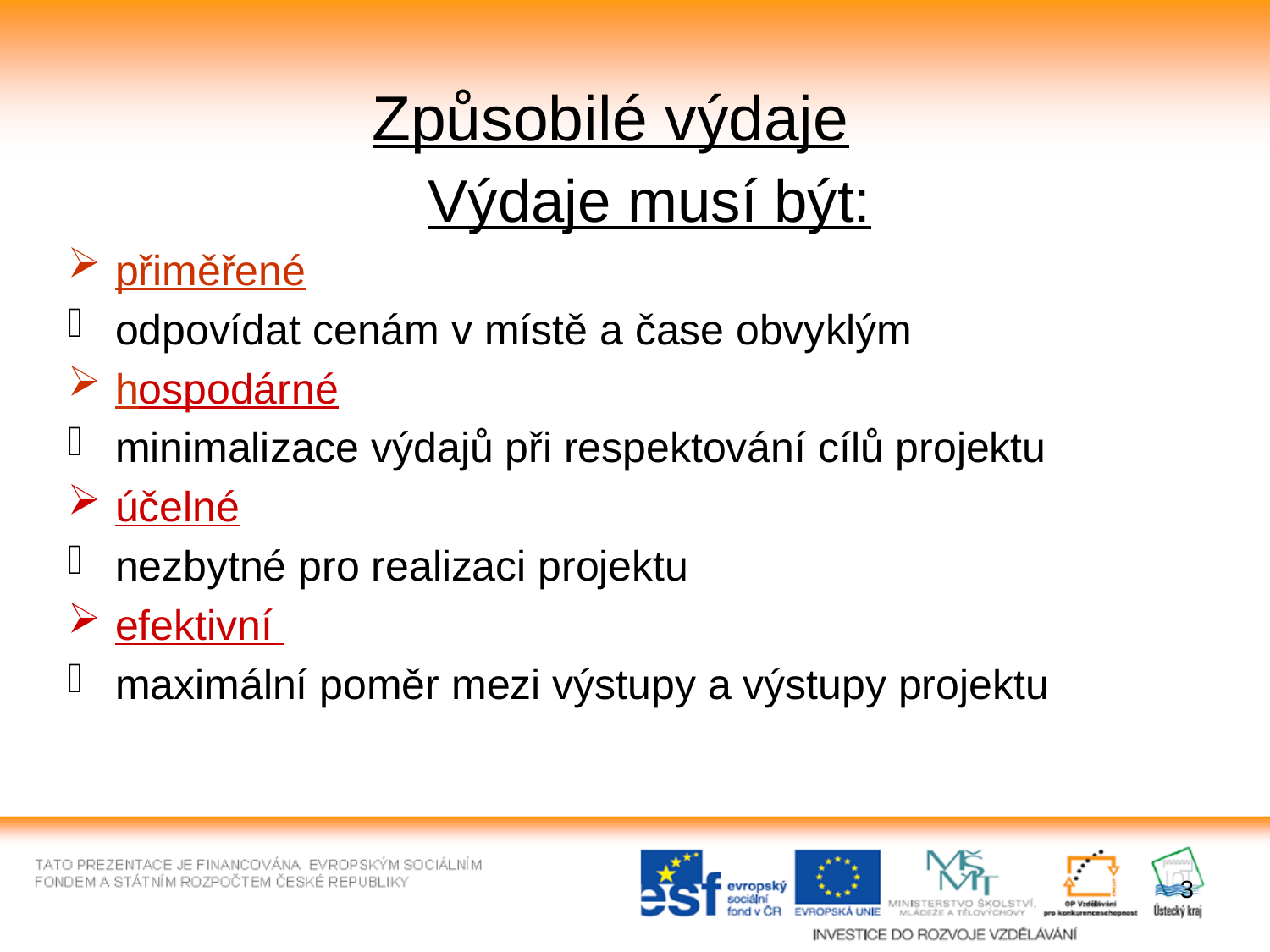

# Způsobilé výdaje
Výdaje musí být:
přiměřené
odpovídat cenám v místě a čase obvyklým
hospodárné
minimalizace výdajů při respektování cílů projektu
účelné
nezbytné pro realizaci projektu
efektivní
maximální poměr mezi výstupy a výstupy projektu

3